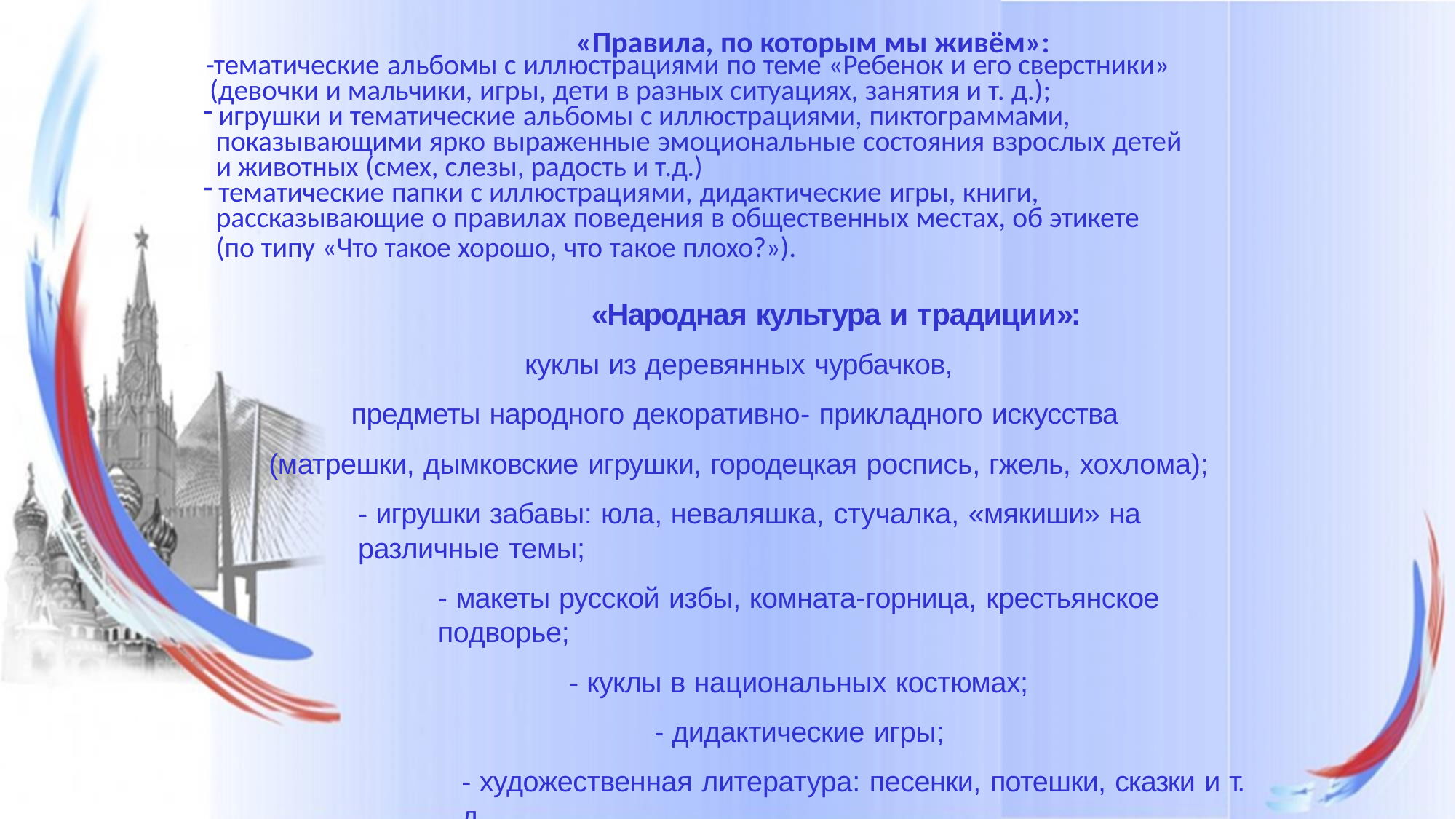

# «Правила, по которым мы живём»:
-тематические альбомы с иллюстрациями по теме «Ребенок и его сверстники»
(девочки и мальчики, игры, дети в разных ситуациях, занятия и т. д.);
игрушки и тематические альбомы с иллюстрациями, пиктограммами,
показывающими ярко выраженные эмоциональные состояния взрослых детей
и животных (смех, слезы, радость и т.д.)
тематические папки с иллюстрациями, дидактические игры, книги,
рассказывающие о правилах поведения в общественных местах, об этикете
(по типу «Что такое хорошо, что такое плохо?»).

«Народная культура и традиции»:
куклы из деревянных чурбачков,
предметы народного декоративно- прикладного искусства
(матрешки, дымковские игрушки, городецкая роспись, гжель, хохлома);
- игрушки забавы: юла, неваляшка, стучалка, «мякиши» на различные темы;
- макеты русской избы, комната-горница, крестьянское подворье;
- куклы в национальных костюмах;
- дидактические игры;
- художественная литература: песенки, потешки, сказки и т. д..